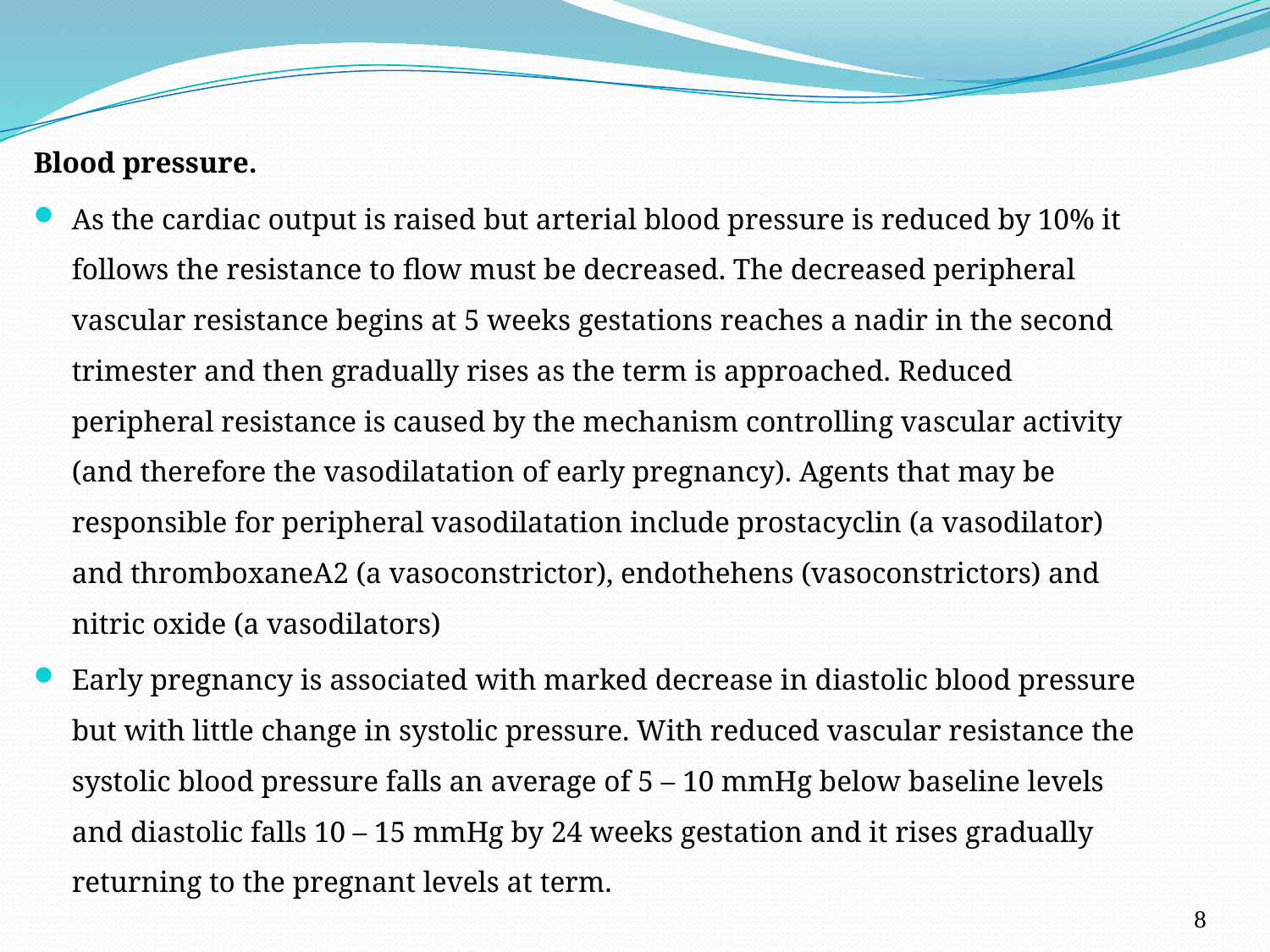

Blood pressure.
As the cardiac output is raised but arterial blood pressure is reduced by 10% it follows the resistance to flow must be decreased. The decreased peripheral vascular resistance begins at 5 weeks gestations reaches a nadir in the second trimester and then gradually rises as the term is approached. Reduced peripheral resistance is caused by the mechanism controlling vascular activity (and therefore the vasodilatation of early pregnancy). Agents that may be responsible for peripheral vasodilatation include prostacyclin (a vasodilator) and thromboxaneA2 (a vasoconstrictor), endothehens (vasoconstrictors) and nitric oxide (a vasodilators)
Early pregnancy is associated with marked decrease in diastolic blood pressure but with little change in systolic pressure. With reduced vascular resistance the systolic blood pressure falls an average of 5 – 10 mmHg below baseline levels and diastolic falls 10 – 15 mmHg by 24 weeks gestation and it rises gradually returning to the pregnant levels at term.

8